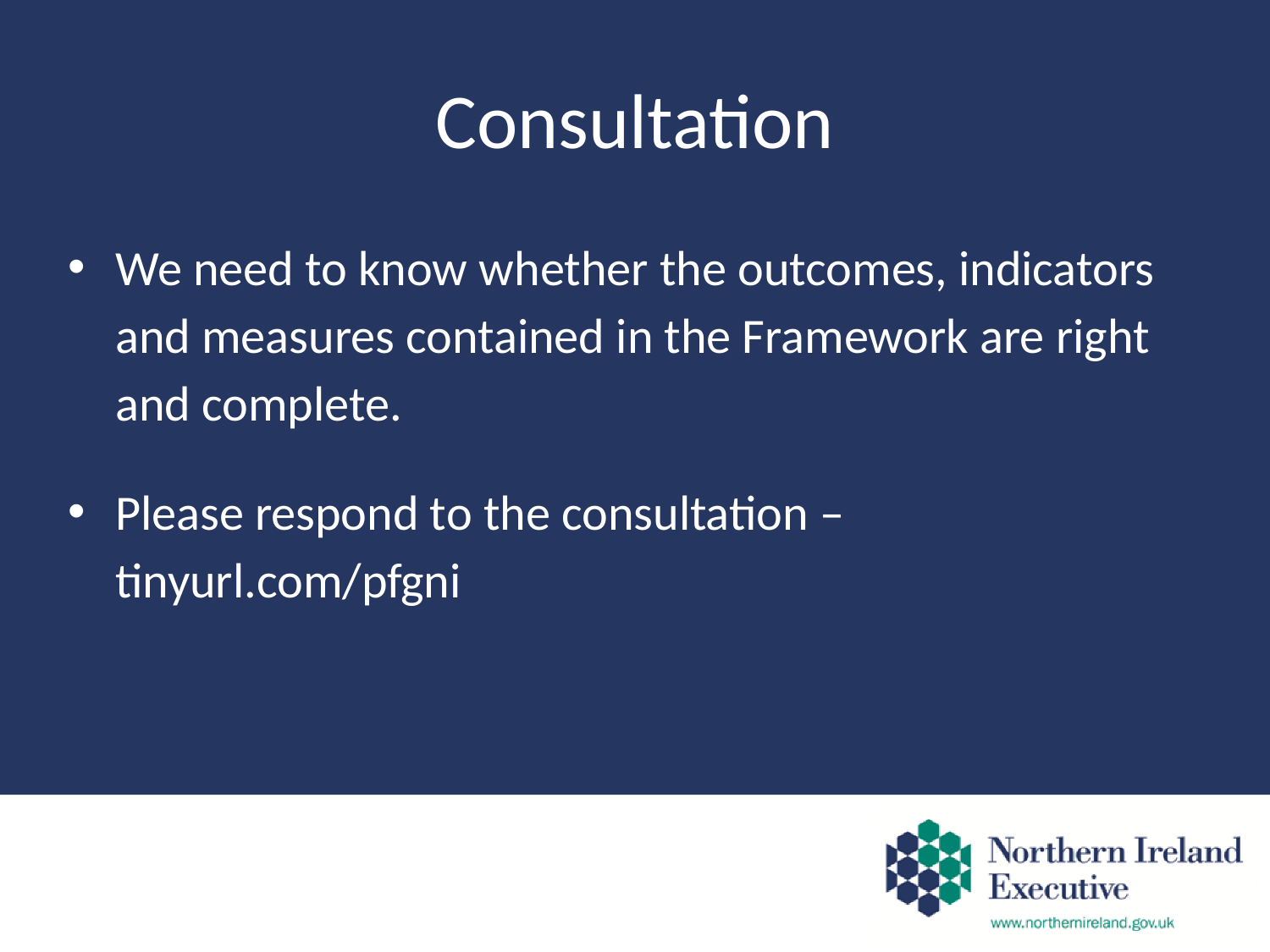

# Consultation
We need to know whether the outcomes, indicators and measures contained in the Framework are right and complete.
Please respond to the consultation – tinyurl.com/pfgni